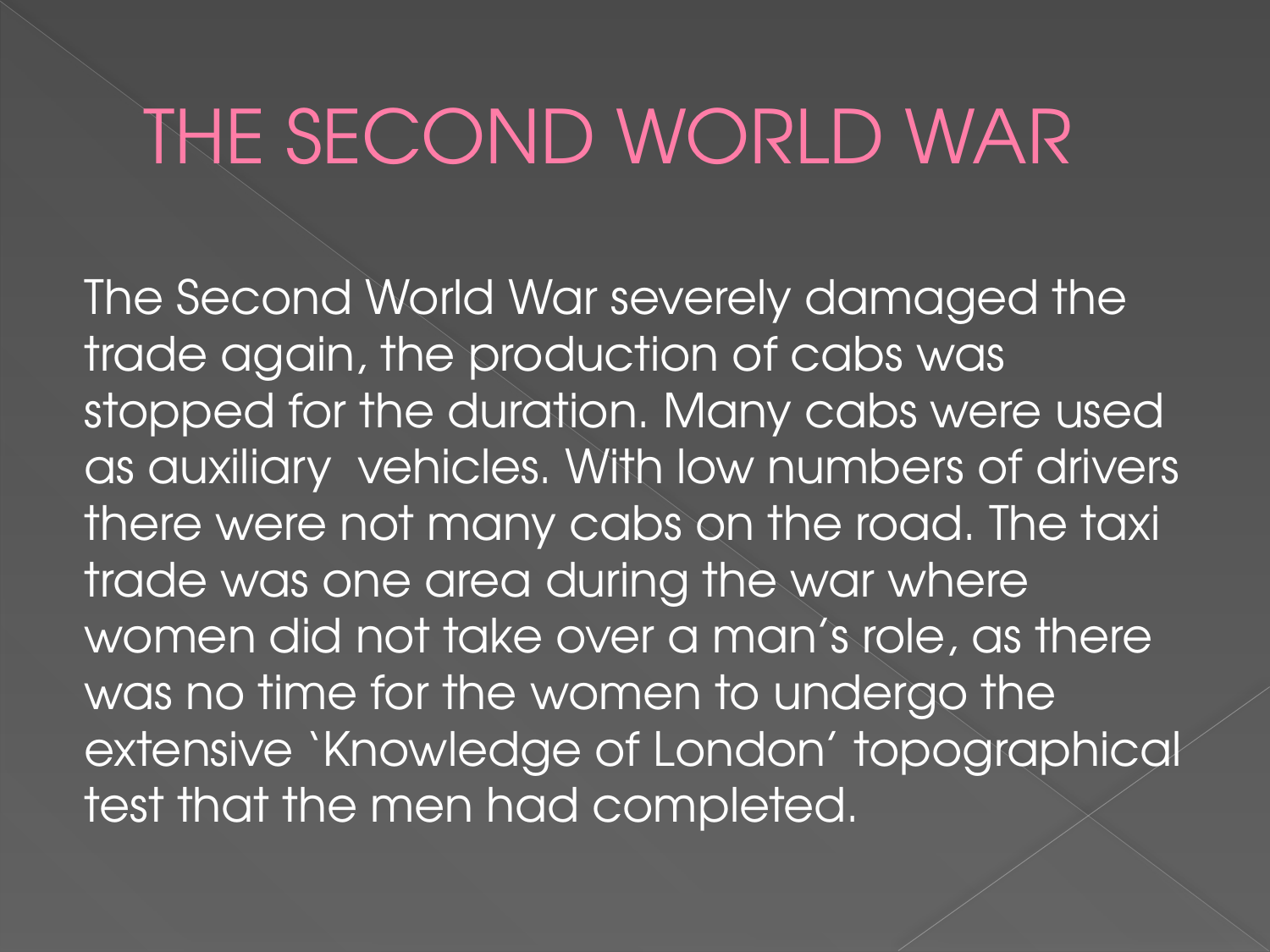

# THE SECOND WORLD WAR
The Second World War severely damaged the trade again, the production of cabs was stopped for the duration. Many cabs were used as auxiliary  vehicles. With low numbers of drivers there were not many cabs on the road. The taxi trade was one area during the war where women did not take over a man’s role, as there was no time for the women to undergo the extensive ‘Knowledge of London’ topographical test that the men had completed.